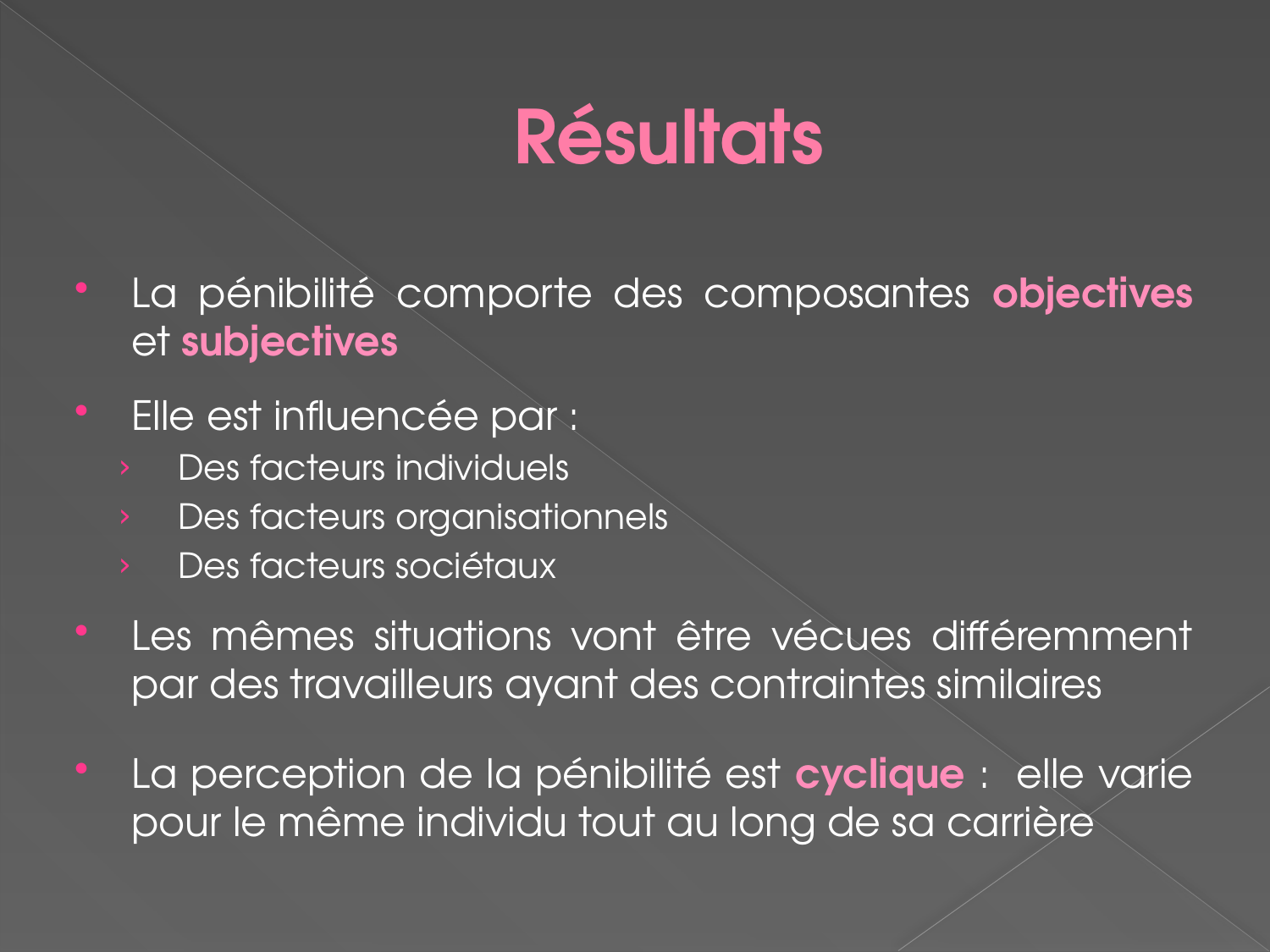

# Résultats
La pénibilité comporte des composantes objectives et subjectives

Elle est influencée par :
Des facteurs individuels
Des facteurs organisationnels
Des facteurs sociétaux

Les mêmes situations vont être vécues différemment par des travailleurs ayant des contraintes similaires

La perception de la pénibilité est cyclique :  elle varie pour le même individu tout au long de sa carrière